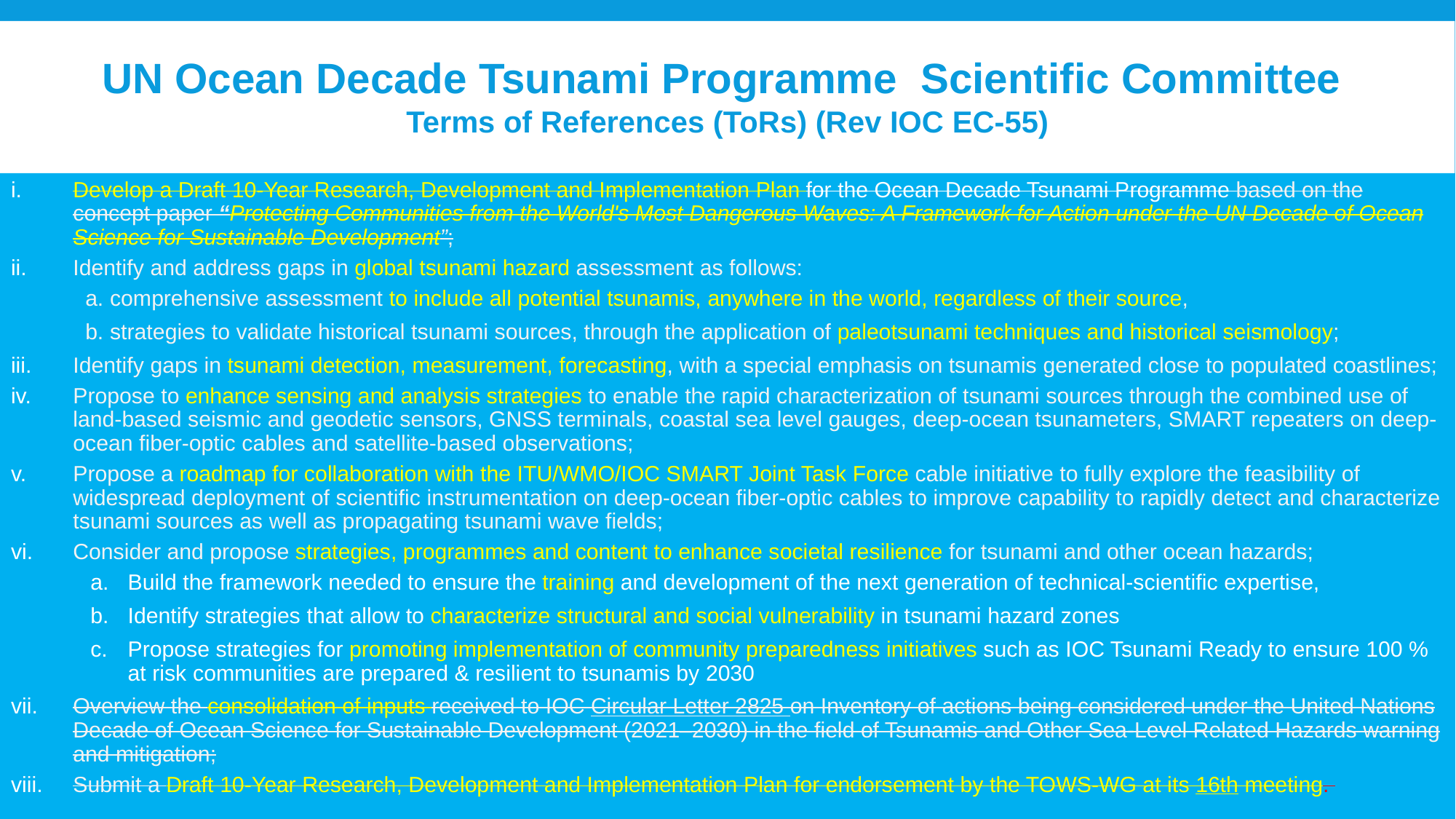

# UN Ocean Decade Tsunami Programme  Scientific Committee Terms of References (ToRs) (Rev IOC EC-55)
Develop a Draft 10-Year Research, Development and Implementation Plan for the Ocean Decade Tsunami Programme based on the concept paper “Protecting Communities from the World's Most Dangerous Waves: A Framework for Action under the UN Decade of Ocean Science for Sustainable Development”;
Identify and address gaps in global tsunami hazard assessment as follows:
a. comprehensive assessment to include all potential tsunamis, anywhere in the world, regardless of their source,
b. strategies to validate historical tsunami sources, through the application of paleotsunami techniques and historical seismology;
Identify gaps in tsunami detection, measurement, forecasting, with a special emphasis on tsunamis generated close to populated coastlines;
Propose to enhance sensing and analysis strategies to enable the rapid characterization of tsunami sources through the combined use of land-based seismic and geodetic sensors, GNSS terminals, coastal sea level gauges, deep-ocean tsunameters, SMART repeaters on deep-ocean fiber-optic cables and satellite-based observations;
Propose a roadmap for collaboration with the ITU/WMO/IOC SMART Joint Task Force cable initiative to fully explore the feasibility of widespread deployment of scientific instrumentation on deep-ocean fiber-optic cables to improve capability to rapidly detect and characterize tsunami sources as well as propagating tsunami wave fields;
Consider and propose strategies, programmes and content to enhance societal resilience for tsunami and other ocean hazards;
Build the framework needed to ensure the training and development of the next generation of technical-scientific expertise,
Identify strategies that allow to characterize structural and social vulnerability in tsunami hazard zones
Propose strategies for promoting implementation of community preparedness initiatives such as IOC Tsunami Ready to ensure 100 % at risk communities are prepared & resilient to tsunamis by 2030
Overview the consolidation of inputs received to IOC Circular Letter 2825 on Inventory of actions being considered under the United Nations Decade of Ocean Science for Sustainable Development (2021–2030) in the field of Tsunamis and Other Sea-Level Related Hazards warning and mitigation;
Submit a Draft 10-Year Research, Development and Implementation Plan for endorsement by the TOWS-WG at its 16th meeting.